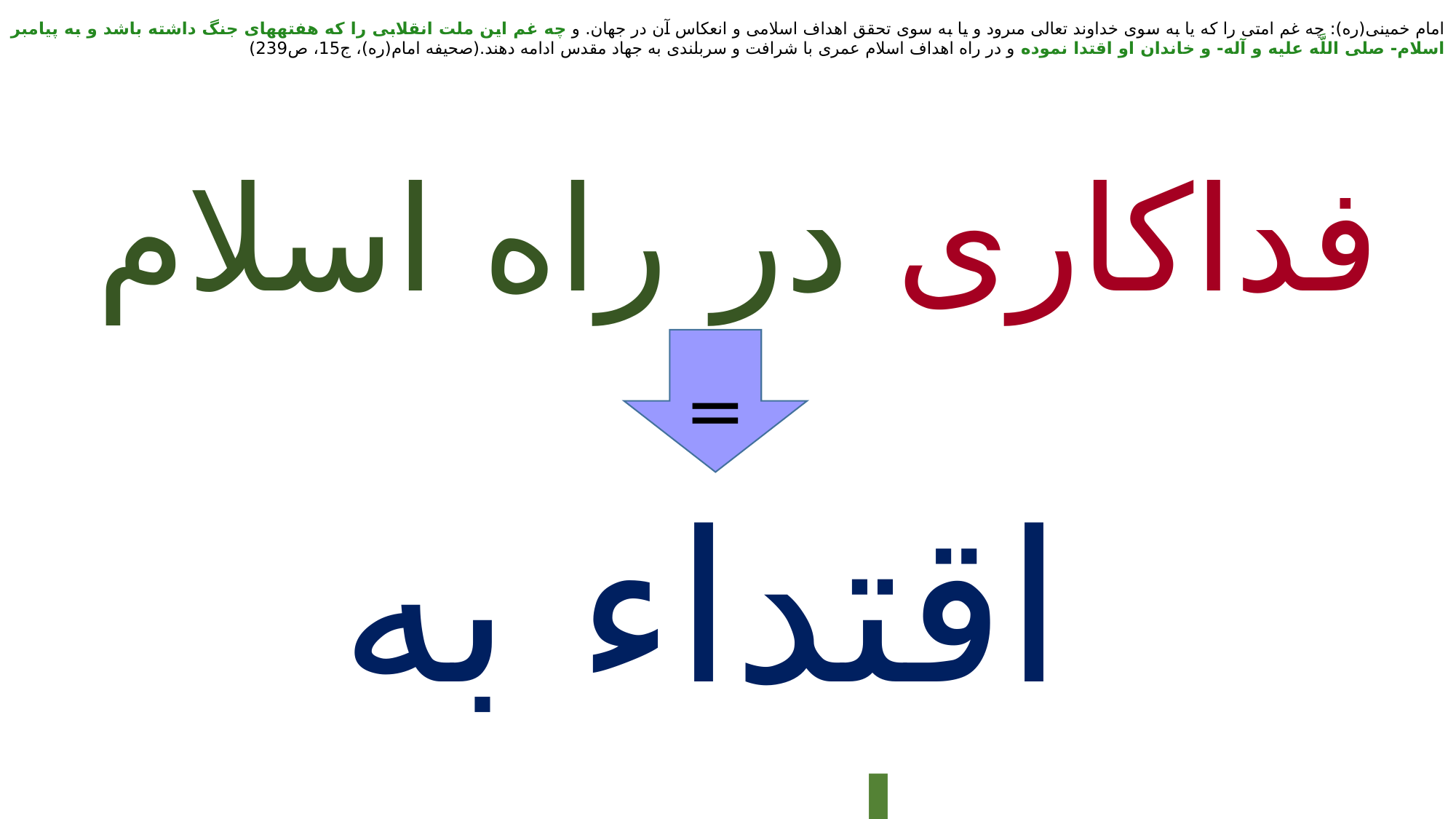

امام خمینی(ره): چه غم امتى را كه يا به سوى خداوند تعالى مى‏رود و يا به سوى تحقق اهداف اسلامى و انعكاس آن در جهان. و چه غم اين ملت انقلابى را كه هفته‏هاى جنگ داشته باشد و به پيامبر اسلام- صلى اللَّه عليه و آله- و خاندان او اقتدا نموده و در راه اهداف اسلام عمرى با شرافت و سربلندى به جهاد مقدس ادامه دهند.(صحیفه امام(ره)، ج15، ص239)
فداکاری در راه اسلام

=

 اقتداء به پیامبر(ص)